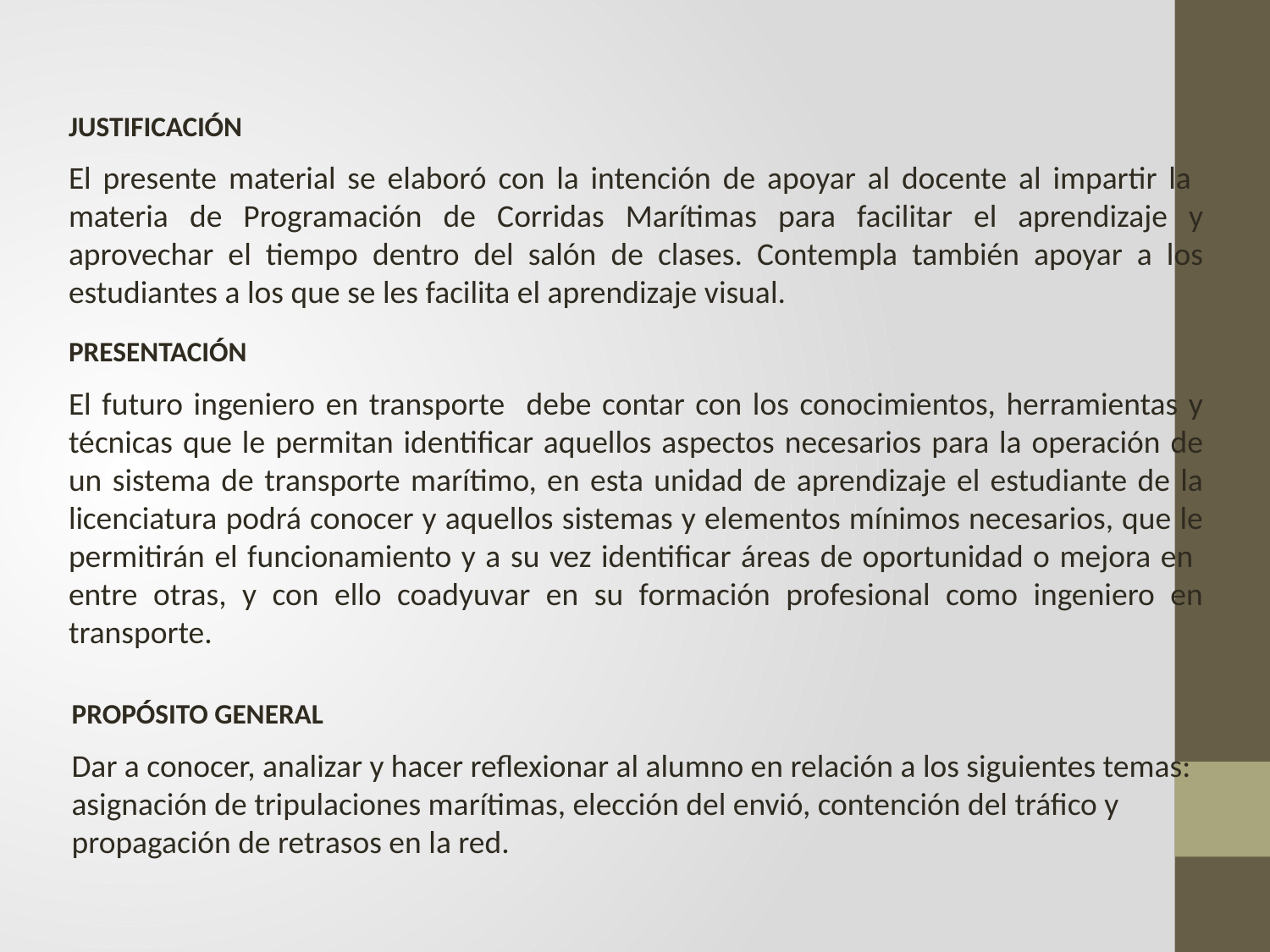

JUSTIFICACIÓN
El presente material se elaboró con la intención de apoyar al docente al impartir la  materia de Programación de Corridas Marítimas para facilitar el aprendizaje y aprovechar el tiempo dentro del salón de clases. Contempla también apoyar a los estudiantes a los que se les facilita el aprendizaje visual.
PRESENTACIÓN
El futuro ingeniero en transporte  debe contar con los conocimientos, herramientas y técnicas que le permitan identificar aquellos aspectos necesarios para la operación de un sistema de transporte marítimo, en esta unidad de aprendizaje el estudiante de la licenciatura podrá conocer y aquellos sistemas y elementos mínimos necesarios, que le permitirán el funcionamiento y a su vez identificar áreas de oportunidad o mejora en  entre otras, y con ello coadyuvar en su formación profesional como ingeniero en transporte.

PROPÓSITO GENERAL
Dar a conocer, analizar y hacer reflexionar al alumno en relación a los siguientes temas: asignación de tripulaciones marítimas, elección del envió, contención del tráfico y propagación de retrasos en la red.